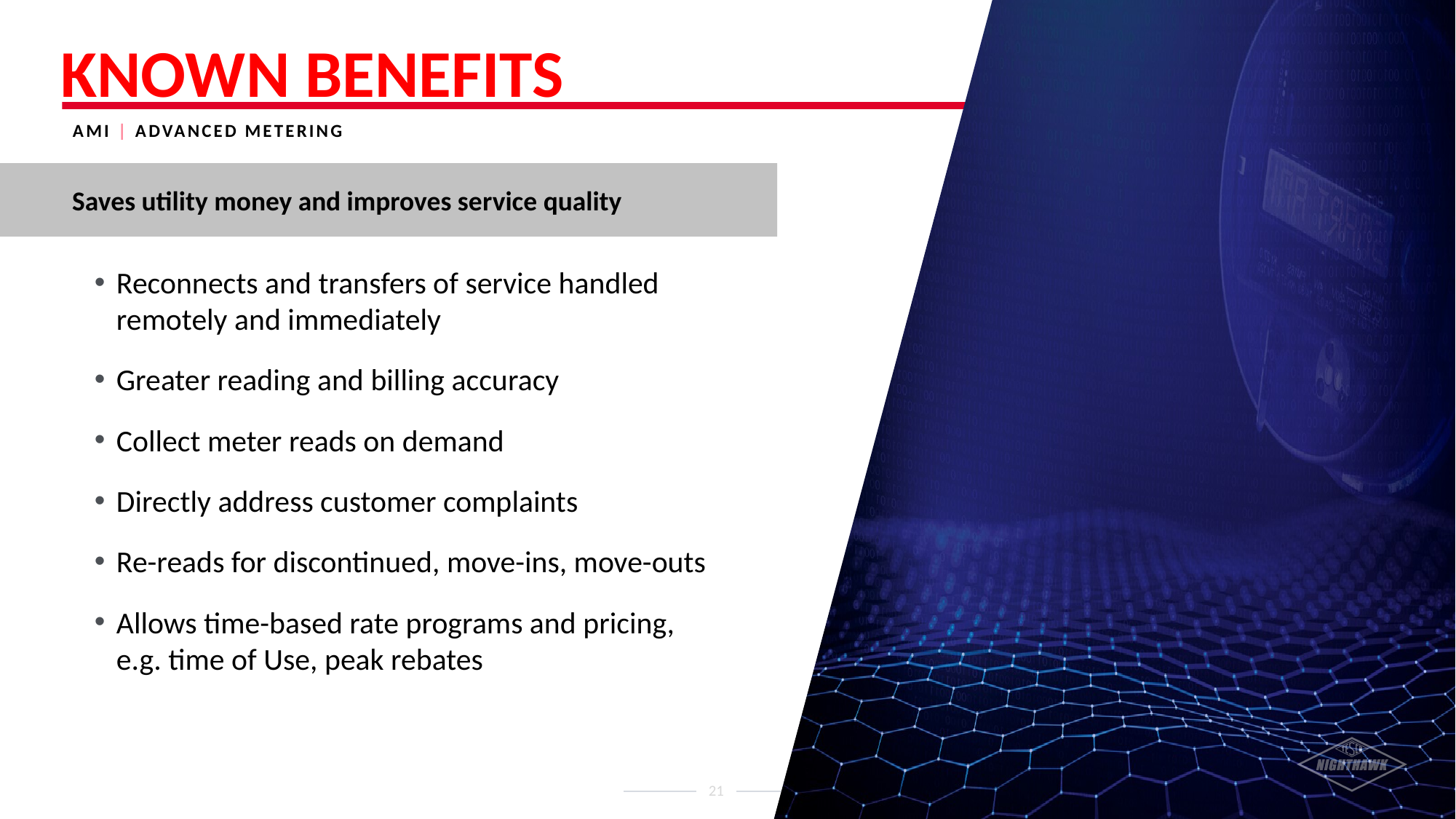

Known Benefits
AMI | ADVANCED METERING
Saves utility money and improves service quality
Reconnects and transfers of service handled remotely and immediately
Greater reading and billing accuracy
Collect meter reads on demand
Directly address customer complaints
Re-reads for discontinued, move-ins, move-outs
Allows time-based rate programs and pricing,
e.g. time of Use, peak rebates